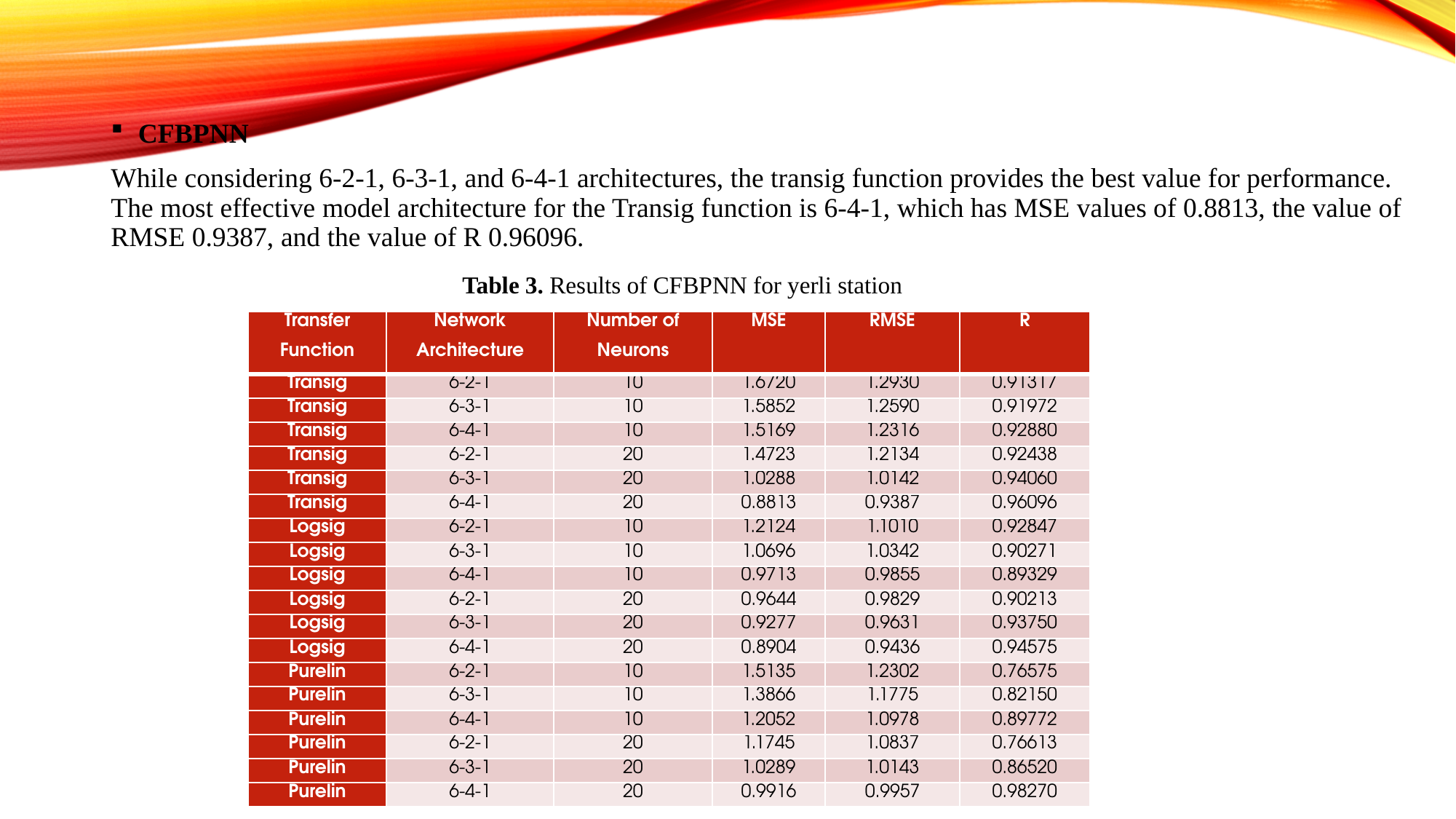

CFBPNN
While considering 6-2-1, 6-3-1, and 6-4-1 architectures, the transig function provides the best value for performance. The most effective model architecture for the Transig function is 6-4-1, which has MSE values of 0.8813, the value of RMSE 0.9387, and the value of R 0.96096.
                                              Table 3. Results of CFBPNN for yerli station

| Transfer Function | Network Architecture | Number of Neurons | MSE | RMSE | R |
| --- | --- | --- | --- | --- | --- |
| Transig | 6-2-1 | 10 | 1.6720 | 1.2930 | 0.91317 |
| Transig | 6-3-1 | 10 | 1.5852 | 1.2590 | 0.91972 |
| Transig | 6-4-1 | 10 | 1.5169 | 1.2316 | 0.92880 |
| Transig | 6-2-1 | 20 | 1.4723 | 1.2134 | 0.92438 |
| Transig | 6-3-1 | 20 | 1.0288 | 1.0142 | 0.94060 |
| Transig | 6-4-1 | 20 | 0.8813 | 0.9387 | 0.96096 |
| Logsig | 6-2-1 | 10 | 1.2124 | 1.1010 | 0.92847 |
| Logsig | 6-3-1 | 10 | 1.0696 | 1.0342 | 0.90271 |
| Logsig | 6-4-1 | 10 | 0.9713 | 0.9855 | 0.89329 |
| Logsig | 6-2-1 | 20 | 0.9644 | 0.9829 | 0.90213 |
| Logsig | 6-3-1 | 20 | 0.9277 | 0.9631 | 0.93750 |
| Logsig | 6-4-1 | 20 | 0.8904 | 0.9436 | 0.94575 |
| Purelin | 6-2-1 | 10 | 1.5135 | 1.2302 | 0.76575 |
| Purelin | 6-3-1 | 10 | 1.3866 | 1.1775 | 0.82150 |
| Purelin | 6-4-1 | 10 | 1.2052 | 1.0978 | 0.89772 |
| Purelin | 6-2-1 | 20 | 1.1745 | 1.0837 | 0.76613 |
| Purelin | 6-3-1 | 20 | 1.0289 | 1.0143 | 0.86520 |
| Purelin | 6-4-1 | 20 | 0.9916 | 0.9957 | 0.98270 |